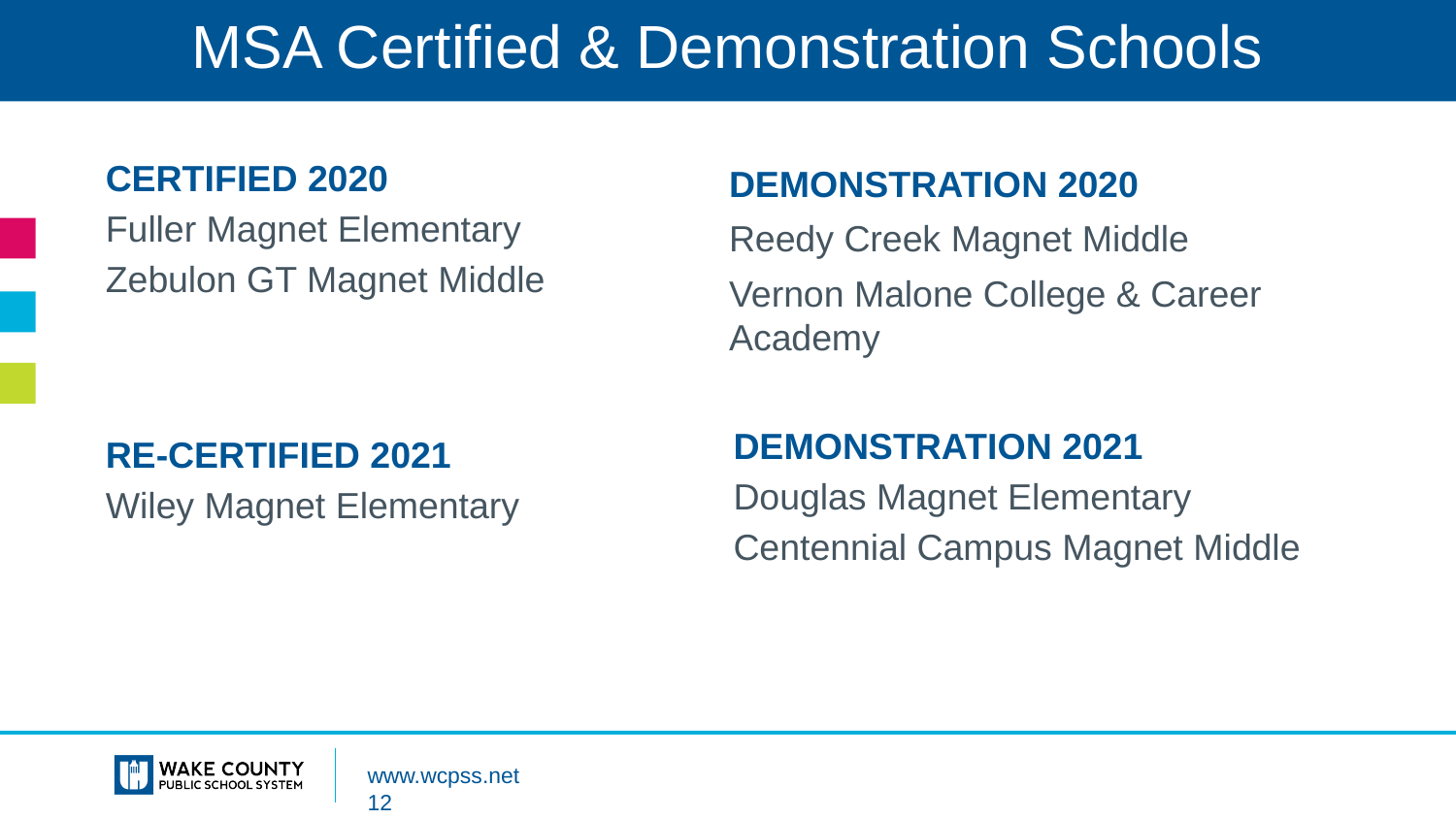

# MSA Certified & Demonstration Schools

CERTIFIED 2020
Fuller Magnet Elementary
Zebulon GT Magnet Middle
DEMONSTRATION 2020
Reedy Creek Magnet Middle
Vernon Malone College & Career Academy

RE-CERTIFIED 2021
Wiley Magnet Elementary
DEMONSTRATION 2021
Douglas Magnet Elementary
Centennial Campus Magnet Middle